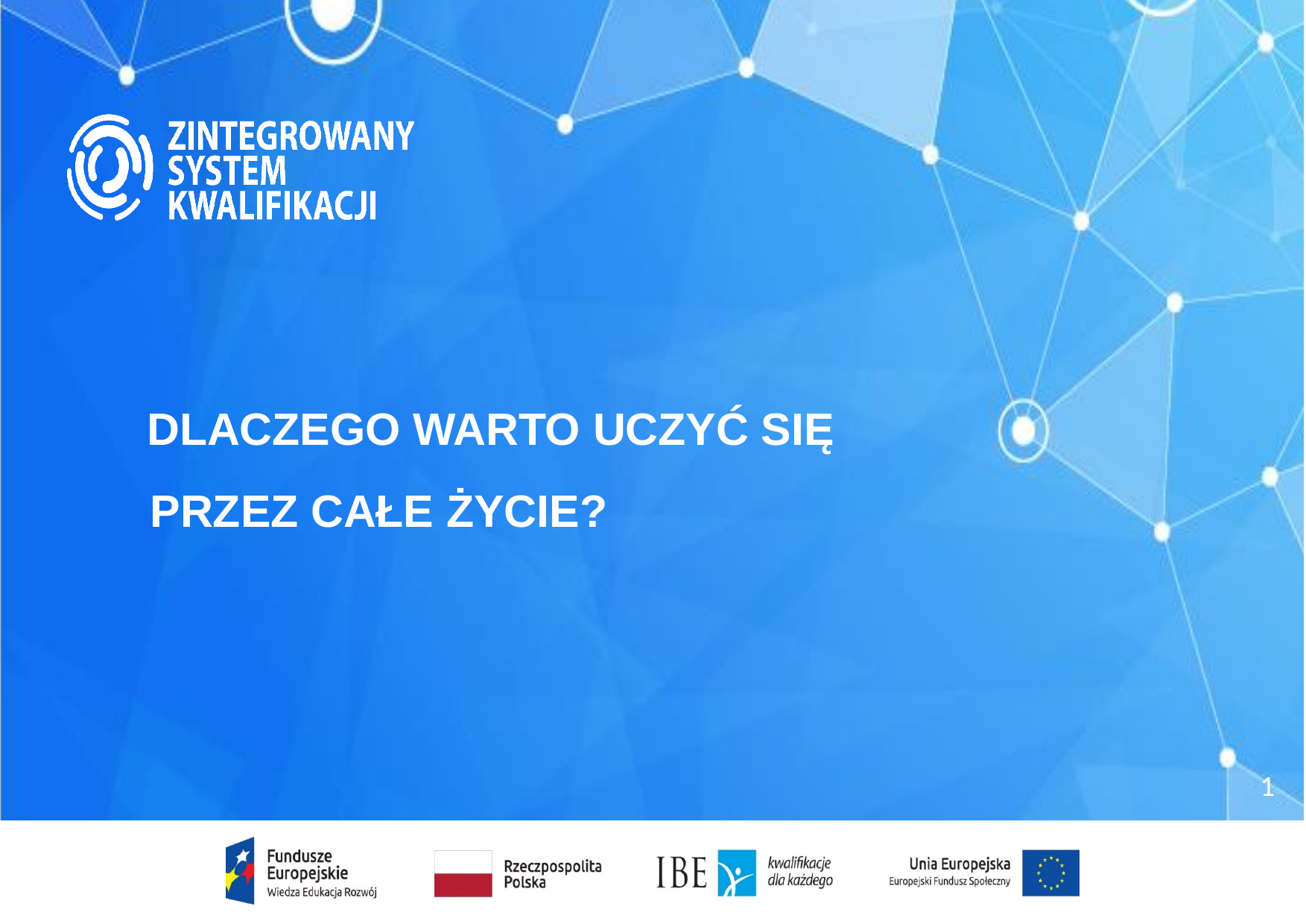

DLACZEGO WARTO UCZYĆ SIĘ PRZEZ CAŁE ŻYCIE?
1